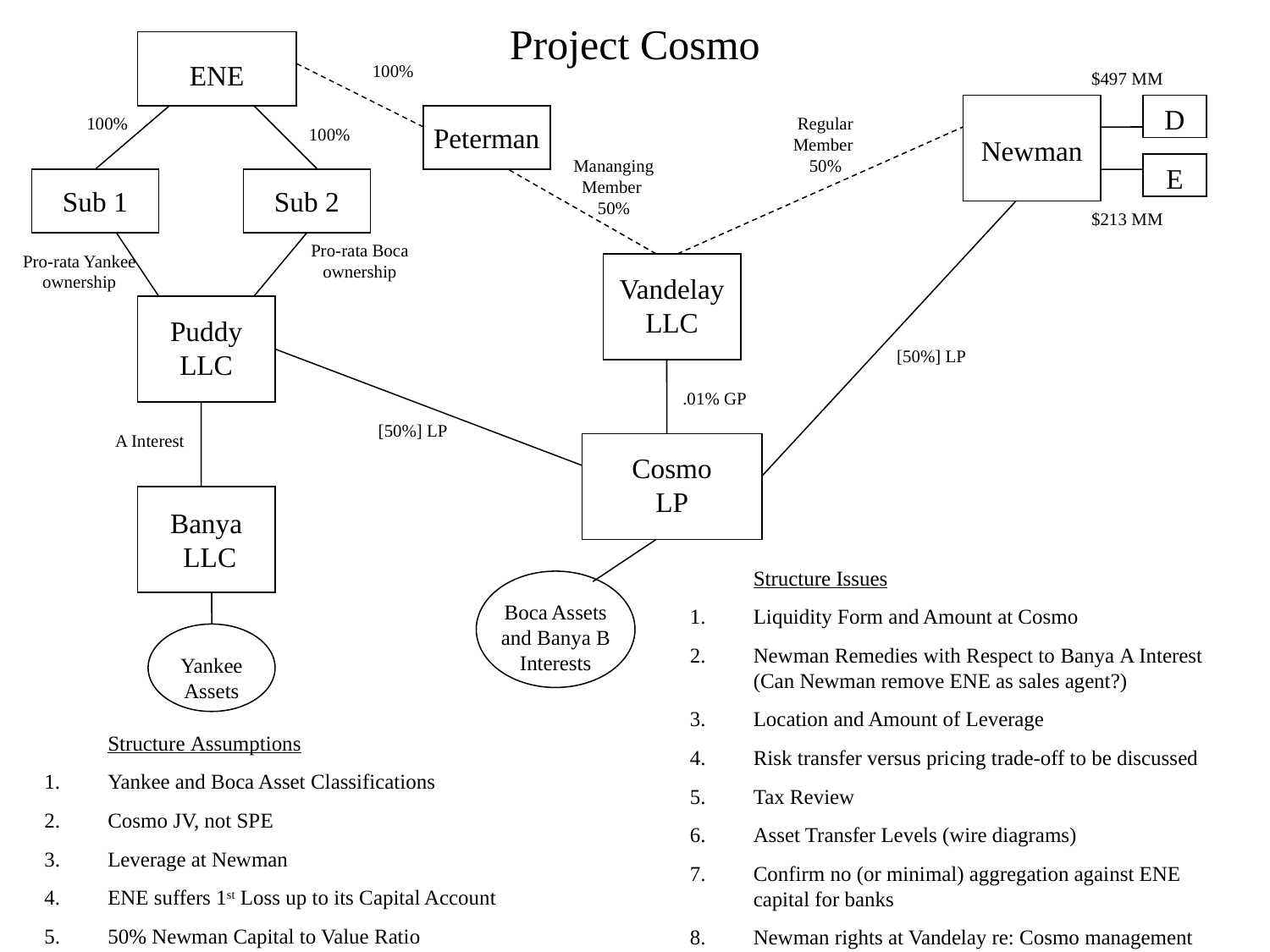

Project Cosmo

ENE
100%
$497 MM

D

100%

Peterman
 Regular
Member
50%
100%

Newman

Mananging Member
50%
E

Sub 1
Sub 2

$213 MM

Pro-rata Boca ownership
Pro-rata Yankee ownership

Vandelay LLC

Puddy LLC
[50%] LP

.01% GP

[50%] LP
A Interest

Cosmo LP
Banya
 LLC

	Structure Issues
Liquidity Form and Amount at Cosmo
Newman Remedies with Respect to Banya A Interest  (Can Newman remove ENE as sales agent?)
Location and Amount of Leverage
Risk transfer versus pricing trade-off to be discussed
Tax Review
Asset Transfer Levels (wire diagrams)
Confirm no (or minimal) aggregation against ENE capital for banks
Newman rights at Vandelay re: Cosmo management

Boca Assets and Banya B Interests

Yankee Assets
	Structure Assumptions
Yankee and Boca Asset Classifications
Cosmo JV, not SPE
Leverage at Newman
ENE suffers 1st Loss up to its Capital Account
50% Newman Capital to Value Ratio